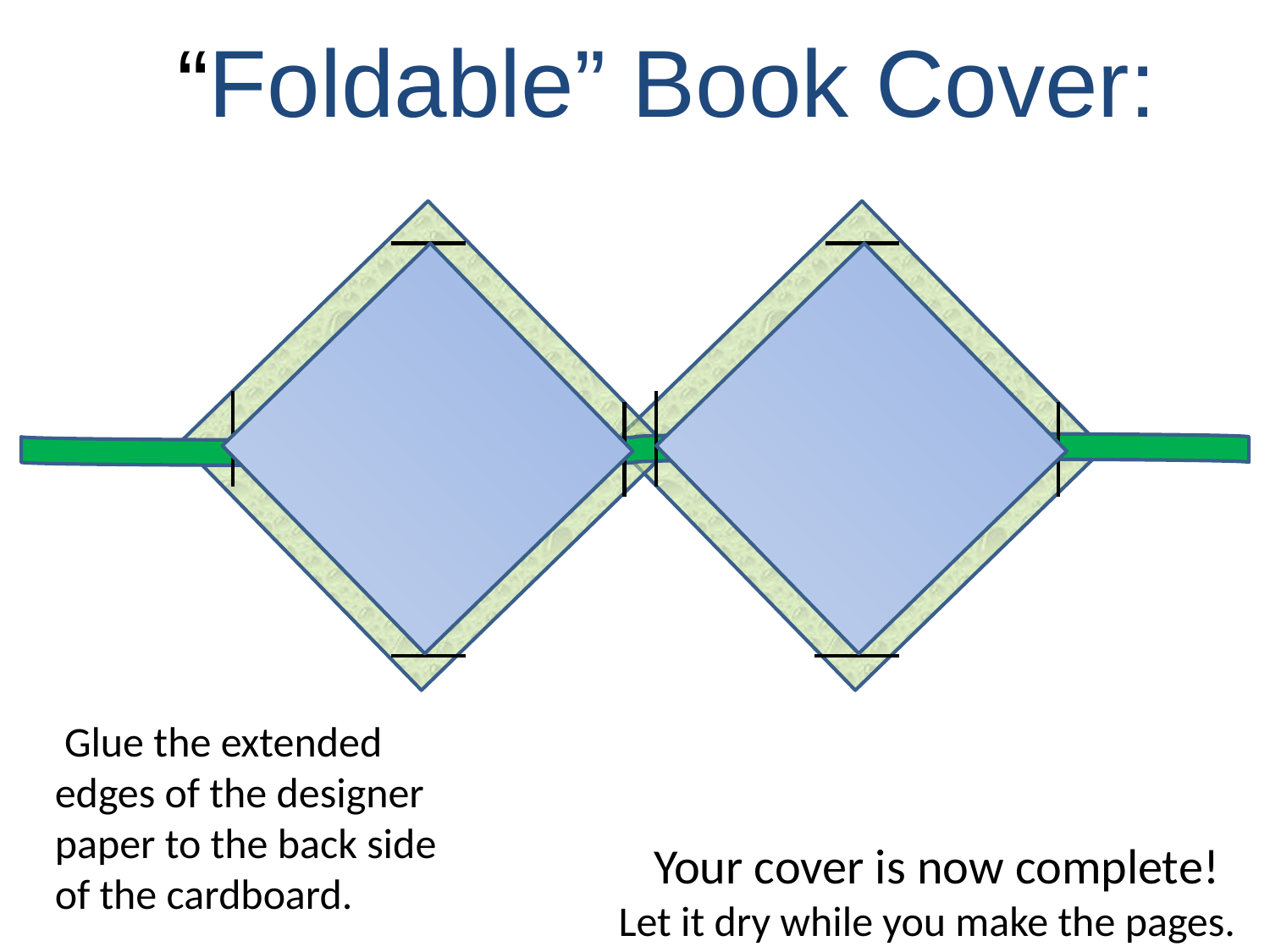

# “Foldable” Book Cover:

 Glue the extended edges of the designer paper to the back side of the cardboard.
Your cover is now complete!
Let it dry while you make the pages.